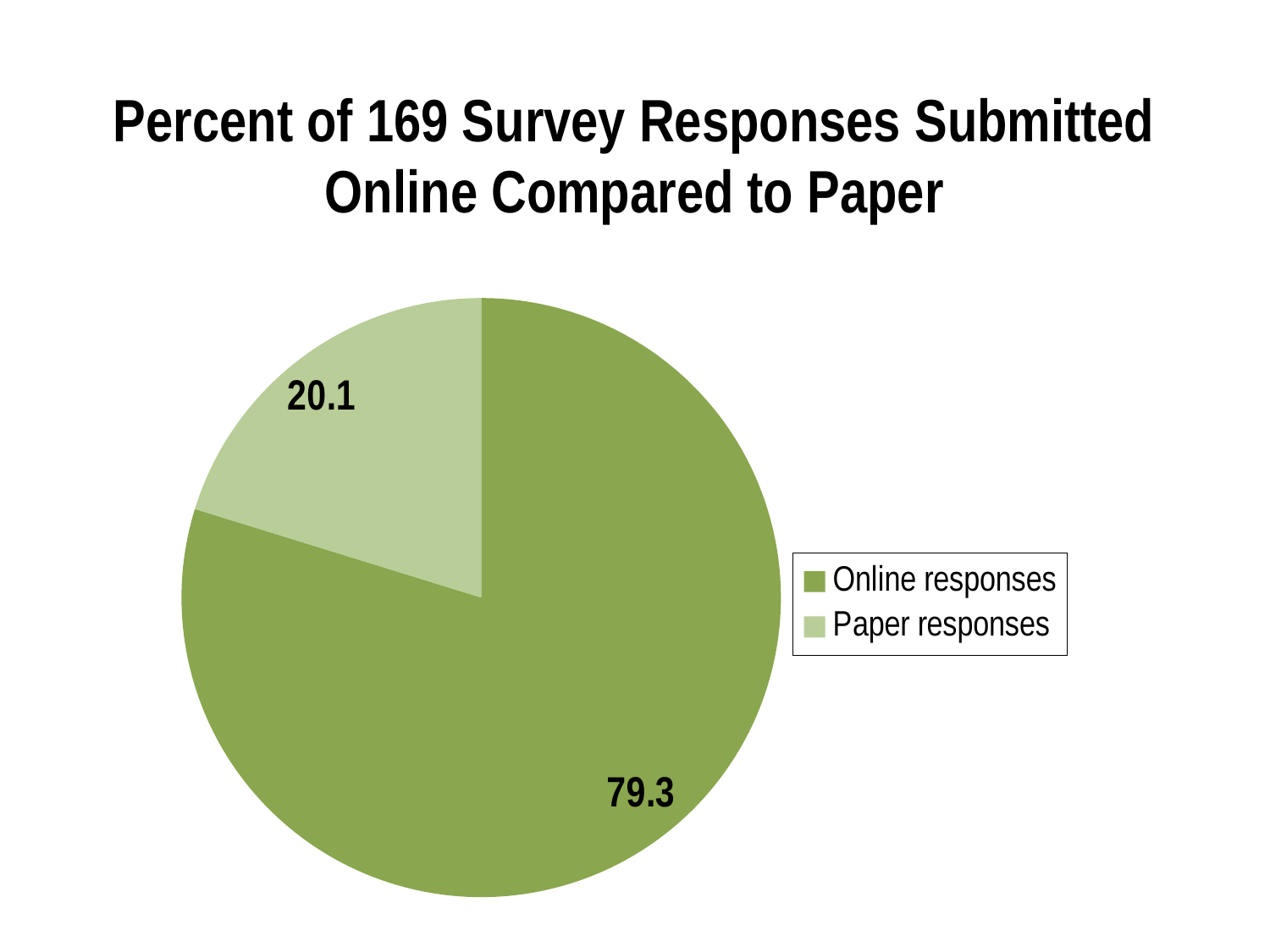

# Percent of 169 Survey Responses Submitted Online Compared to Paper

### Chart

| Category | Percent of 169 |
|---|---|
| Online responses | 79.3 |
| Paper responses | 20.1 |